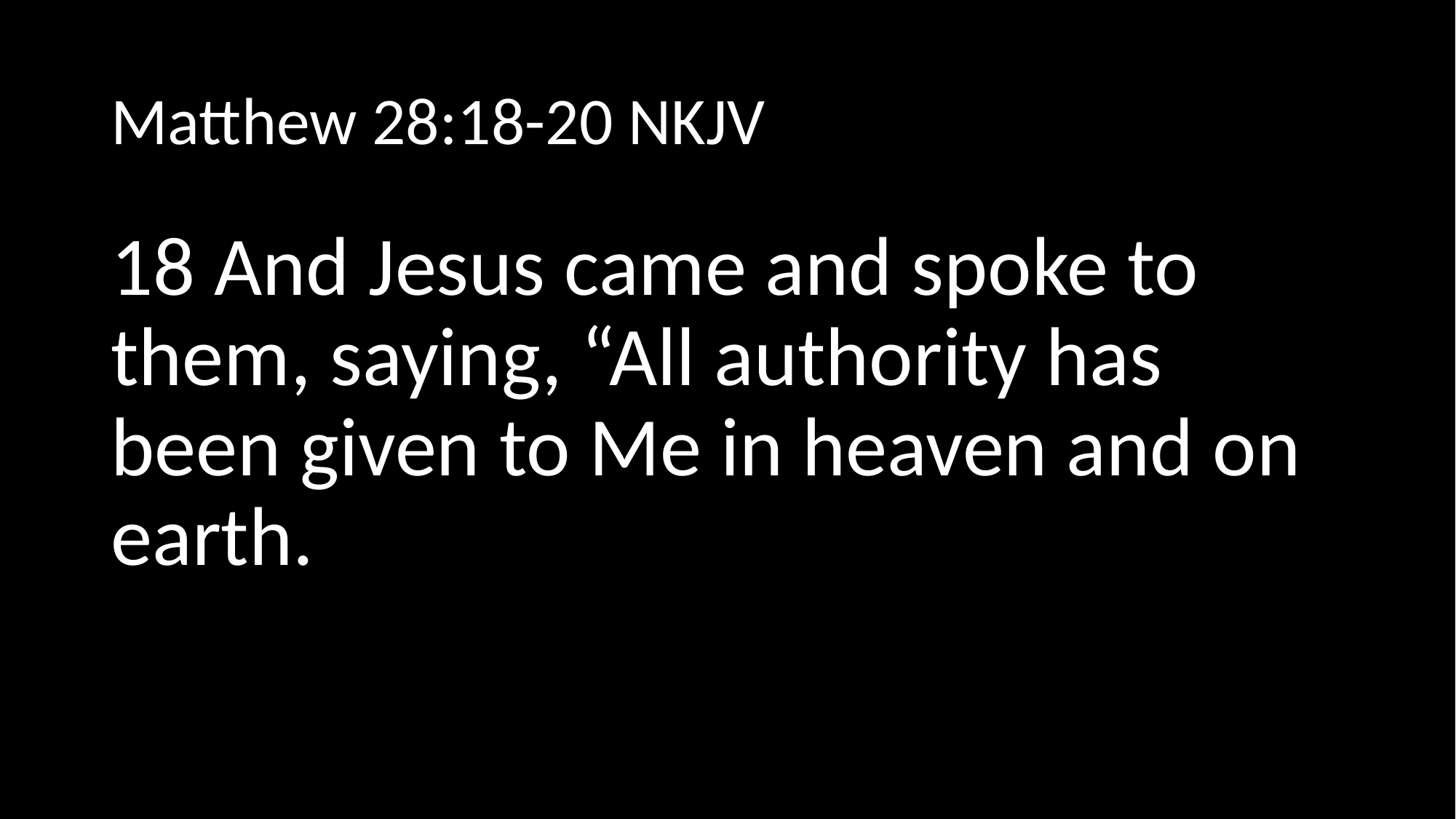

# Matthew 28:18-20 NKJV
18 And Jesus came and spoke to them, saying, “All authority has been given to Me in heaven and on earth.